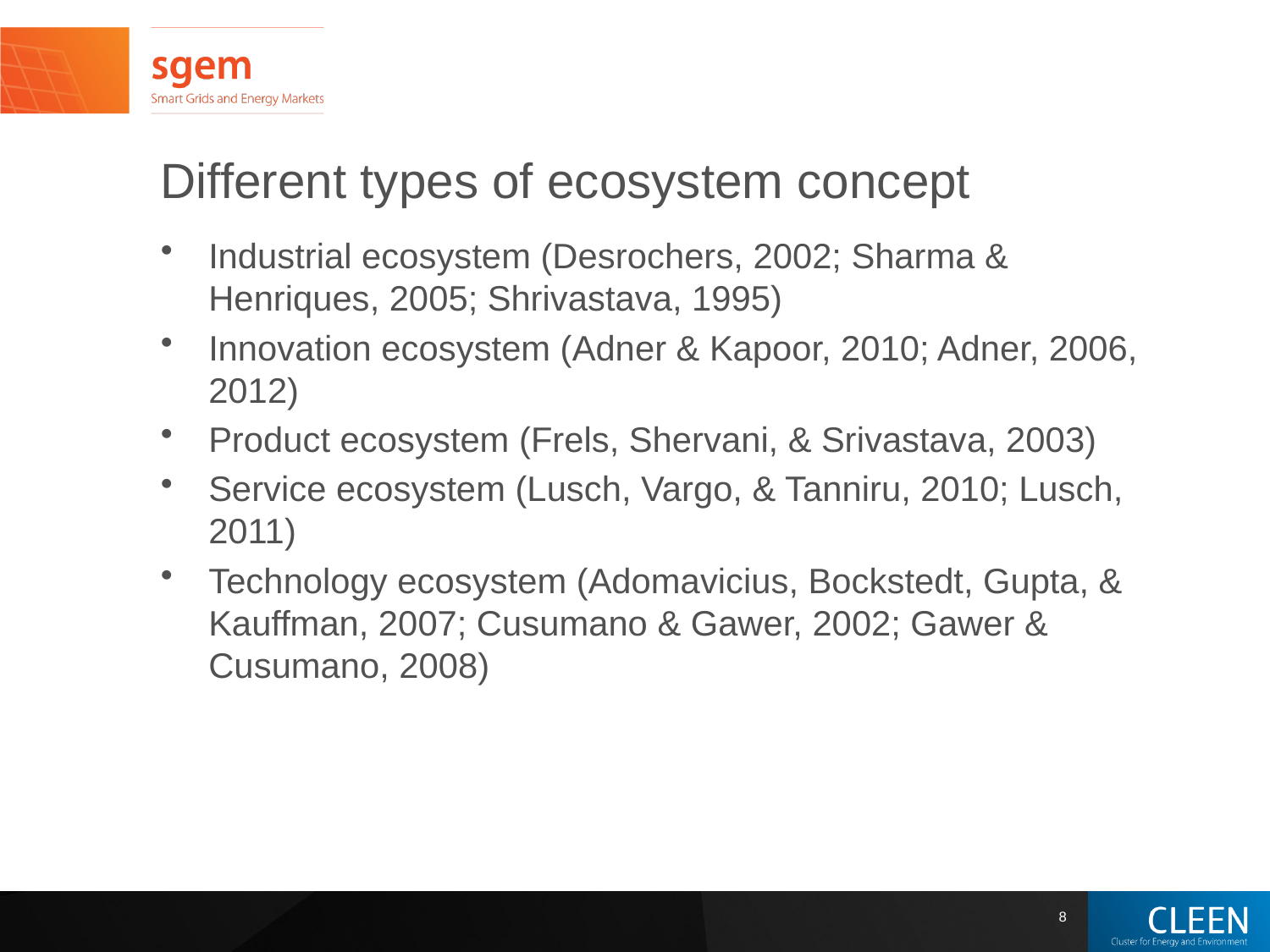

# Different types of ecosystem concept
Industrial ecosystem (Desrochers, 2002; Sharma & Henriques, 2005; Shrivastava, 1995)
Innovation ecosystem (Adner & Kapoor, 2010; Adner, 2006, 2012)
Product ecosystem (Frels, Shervani, & Srivastava, 2003)
Service ecosystem (Lusch, Vargo, & Tanniru, 2010; Lusch, 2011)
Technology ecosystem (Adomavicius, Bockstedt, Gupta, & Kauffman, 2007; Cusumano & Gawer, 2002; Gawer & Cusumano, 2008)
8